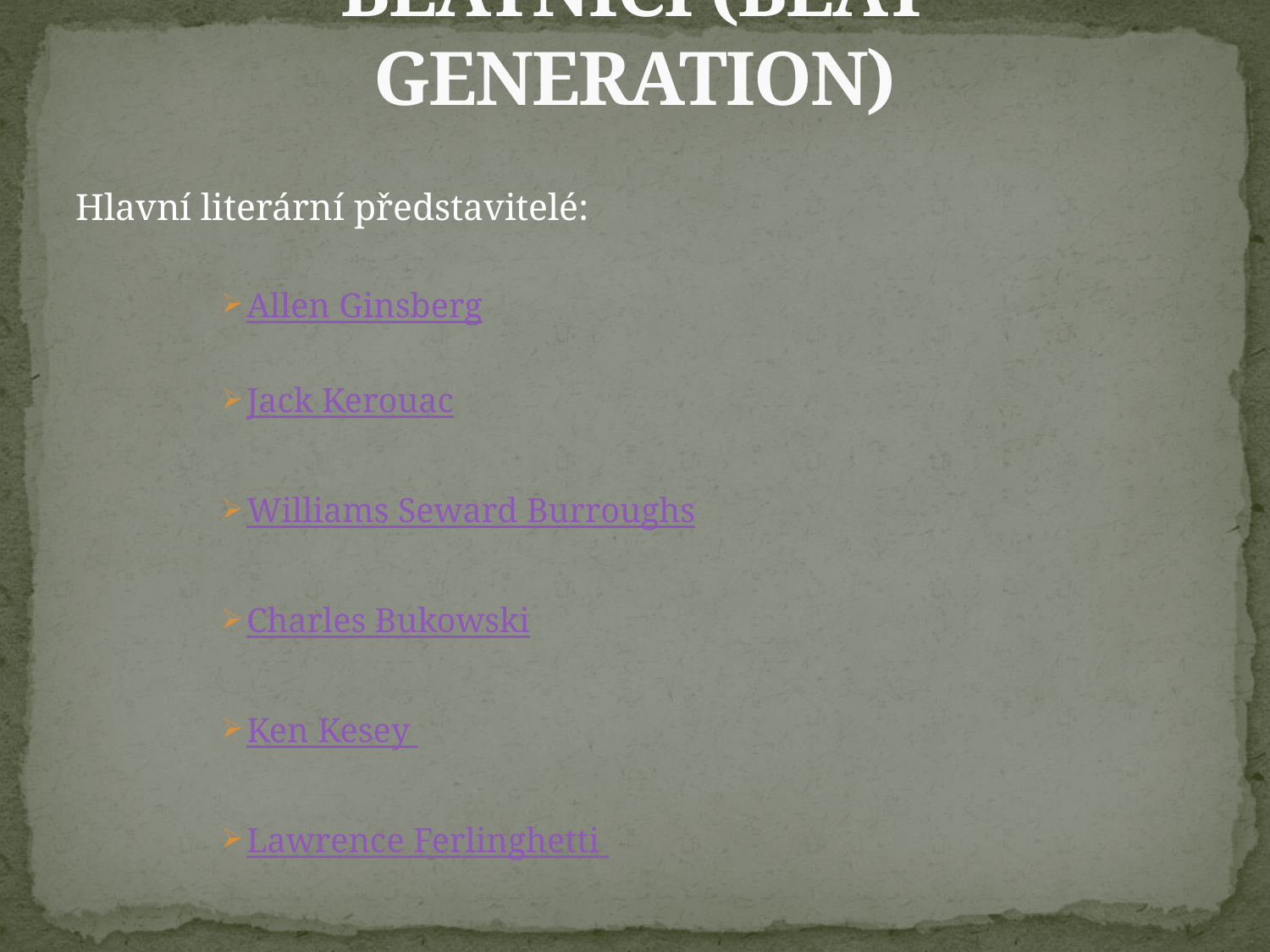

# BEATNICI (BEAT GENERATION)

Hlavní literární představitelé:

Allen Ginsberg

Jack Kerouac

Williams Seward Burroughs

Charles Bukowski

Ken Kesey

Lawrence Ferlinghetti